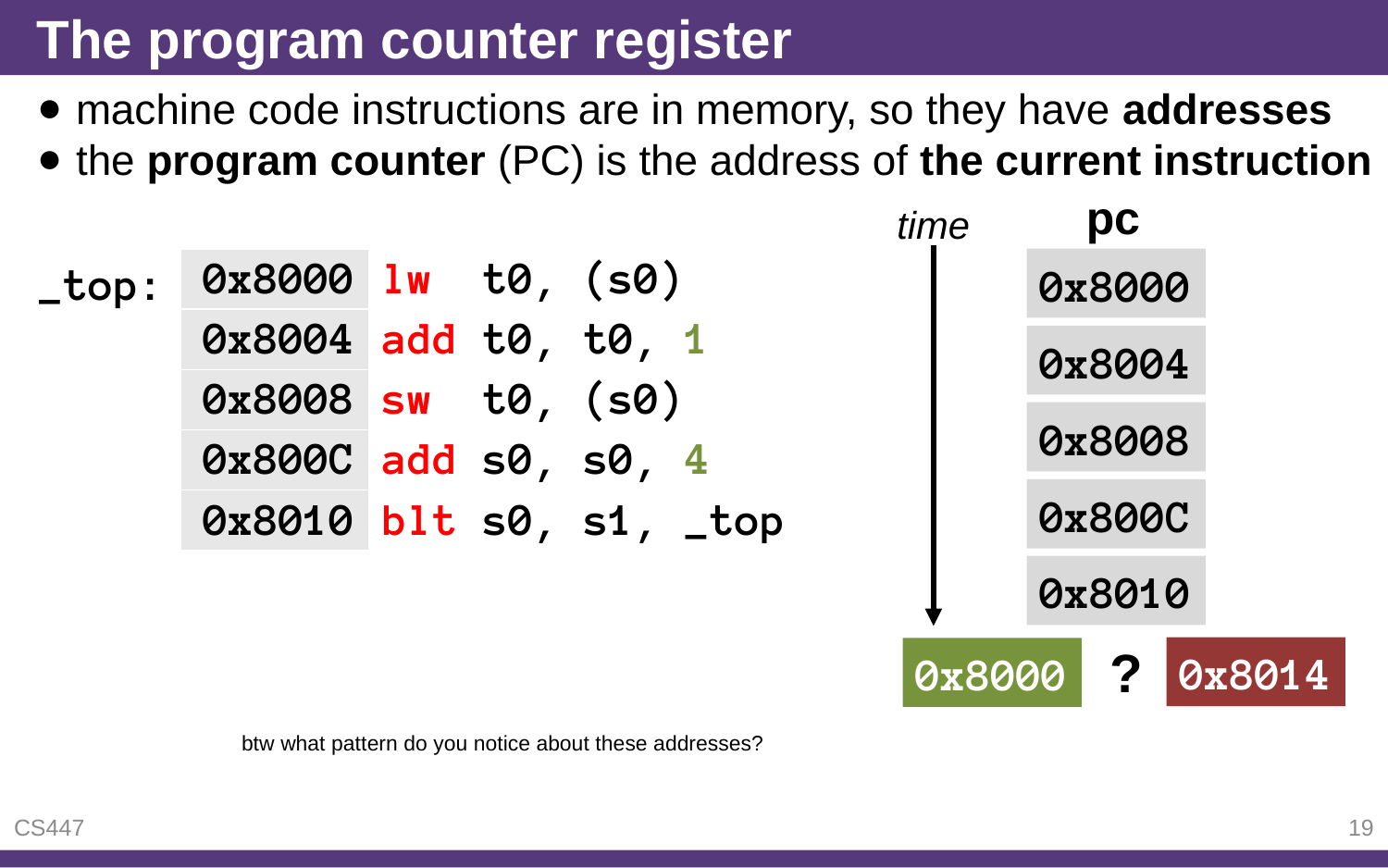

# The program counter register
machine code instructions are in memory, so they have addresses
the program counter (PC) is the address of the current instruction
pc
time
_top:
0x8000
| 0x8000 | lw t0, (s0) |
| --- | --- |
| 0x8004 | add t0, t0, 1 |
| 0x8008 | sw t0, (s0) |
| 0x800C | add s0, s0, 4 |
| 0x8010 | blt s0, s1, \_top |
0x8004
0x8008
0x800C
0x8010
?
0x8014
0x8000
btw what pattern do you notice about these addresses?
CS447
19